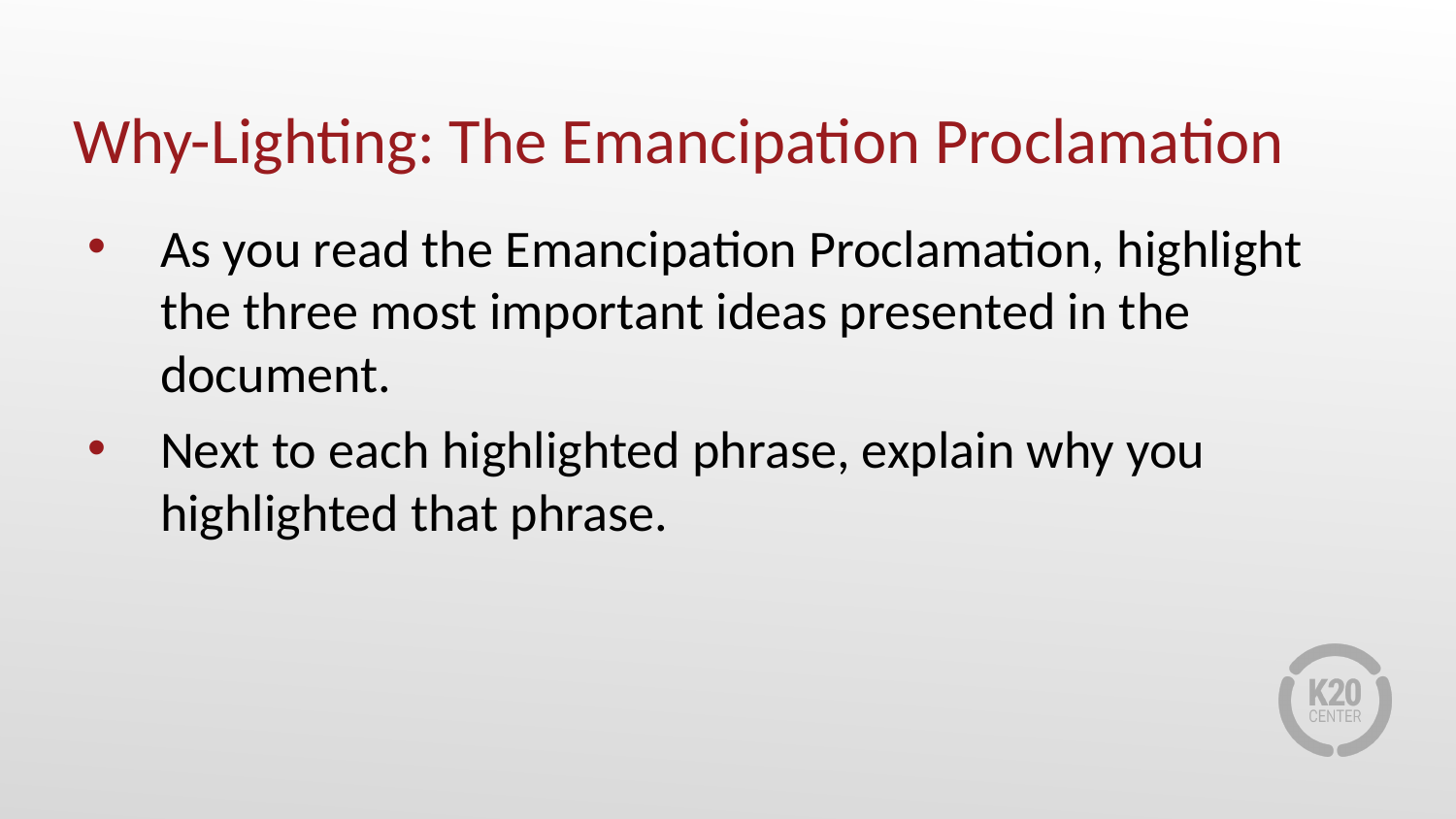

# Why-Lighting: The Emancipation Proclamation
As you read the Emancipation Proclamation, highlight the three most important ideas presented in the document.
Next to each highlighted phrase, explain why you highlighted that phrase.